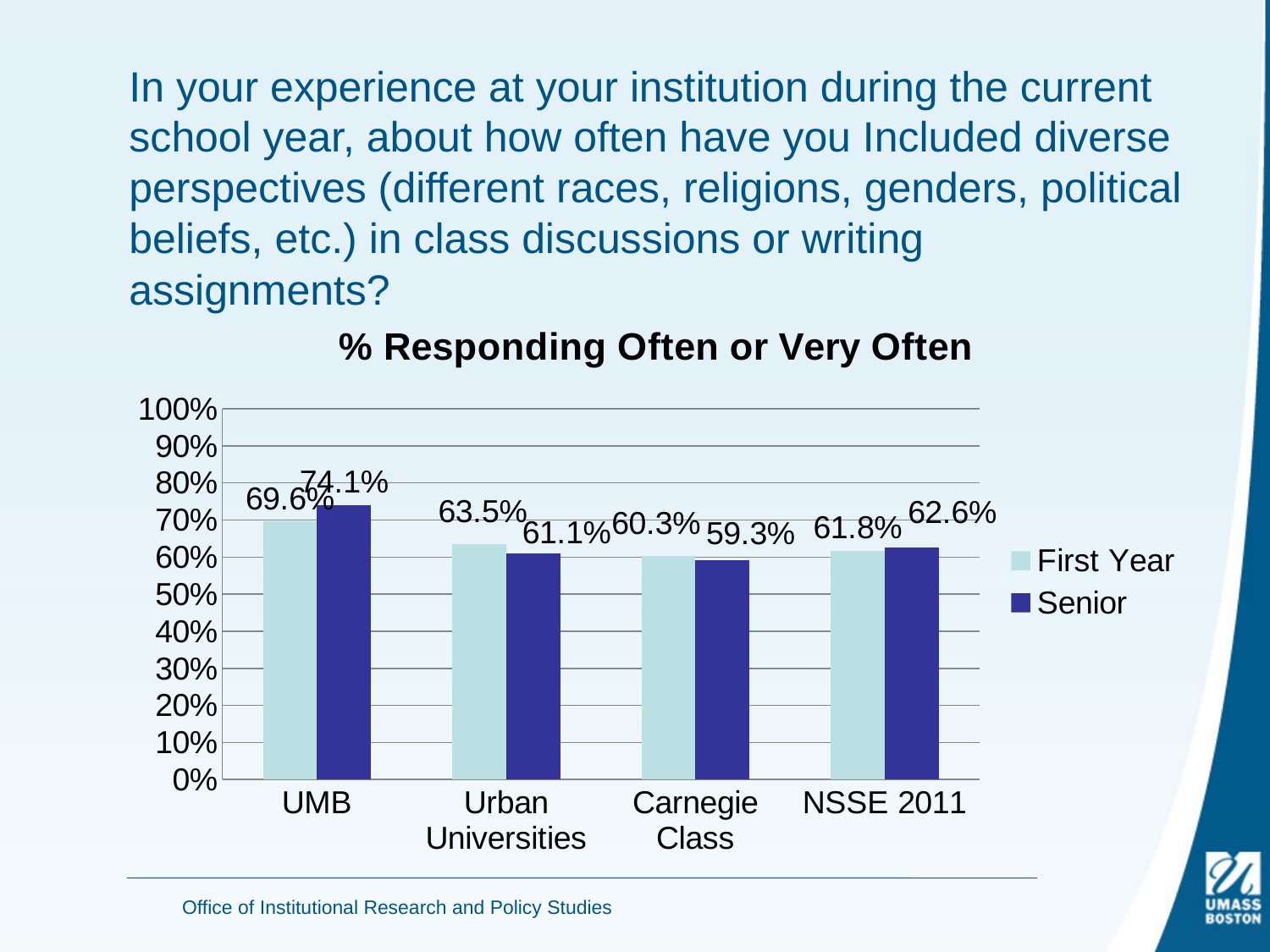

# In your experience at your institution during the current school year, about how often have you Included diverse perspectives (different races, religions, genders, political beliefs, etc.) in class discussions or writing assignments?

### Chart: % Responding Often or Very Often

| Category | First Year | Senior |
|---|---|---|
| UMB | 0.6963544420554271 | 0.7408509067504817 |
| Urban Universities | 0.6345574230987654 | 0.6106354248654775 |
| Carnegie Class | 0.6027924826939774 | 0.5925990550177733 |
| NSSE 2011 | 0.6176380363029432 | 0.6258189714869856 |
Office of Institutional Research and Policy Studies